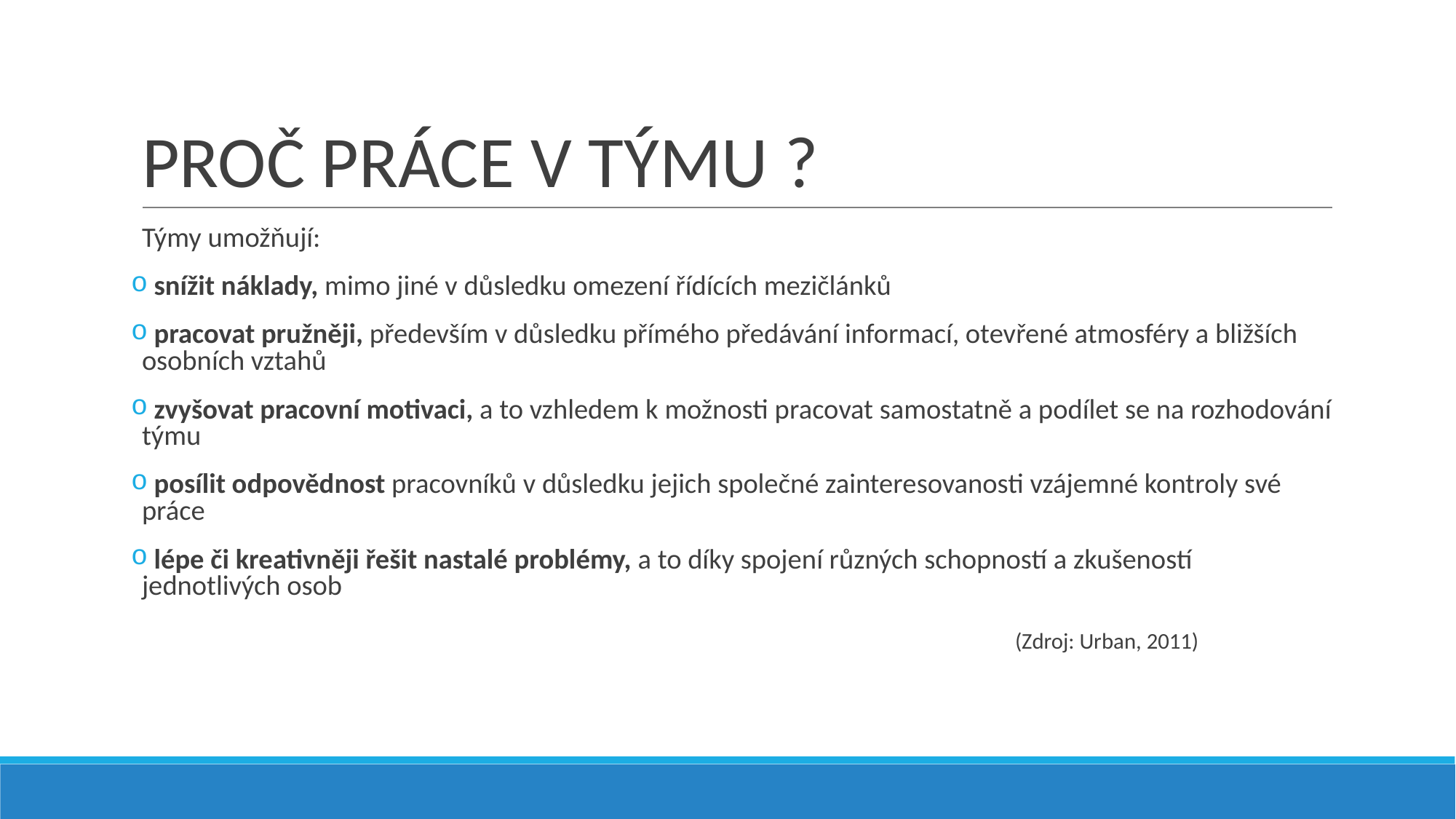

# PROČ PRÁCE V TÝMU ?
Týmy umožňují:
 snížit náklady, mimo jiné v důsledku omezení řídících mezičlánků
 pracovat pružněji, především v důsledku přímého předávání informací, otevřené atmosféry a bližších osobních vztahů
 zvyšovat pracovní motivaci, a to vzhledem k možnosti pracovat samostatně a podílet se na rozhodování týmu
 posílit odpovědnost pracovníků v důsledku jejich společné zainteresovanosti vzájemné kontroly své práce
 lépe či kreativněji řešit nastalé problémy, a to díky spojení různých schopností a zkušeností jednotlivých osob
								(Zdroj: Urban, 2011)